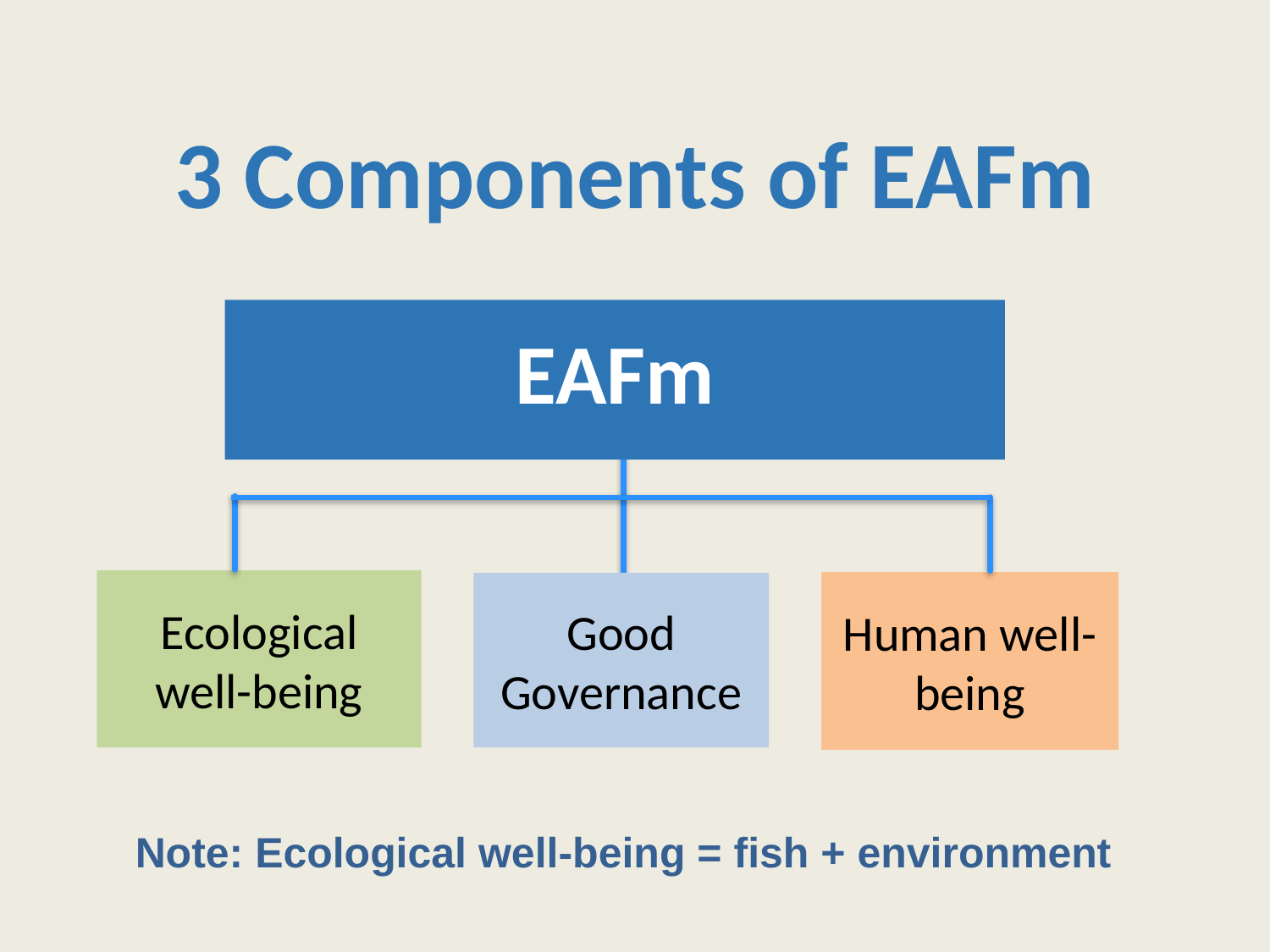

3 Components of EAFm
EAFm
# Ecological well-being
Human well-being
Good Governance
Note: Ecological well-being = fish + environment